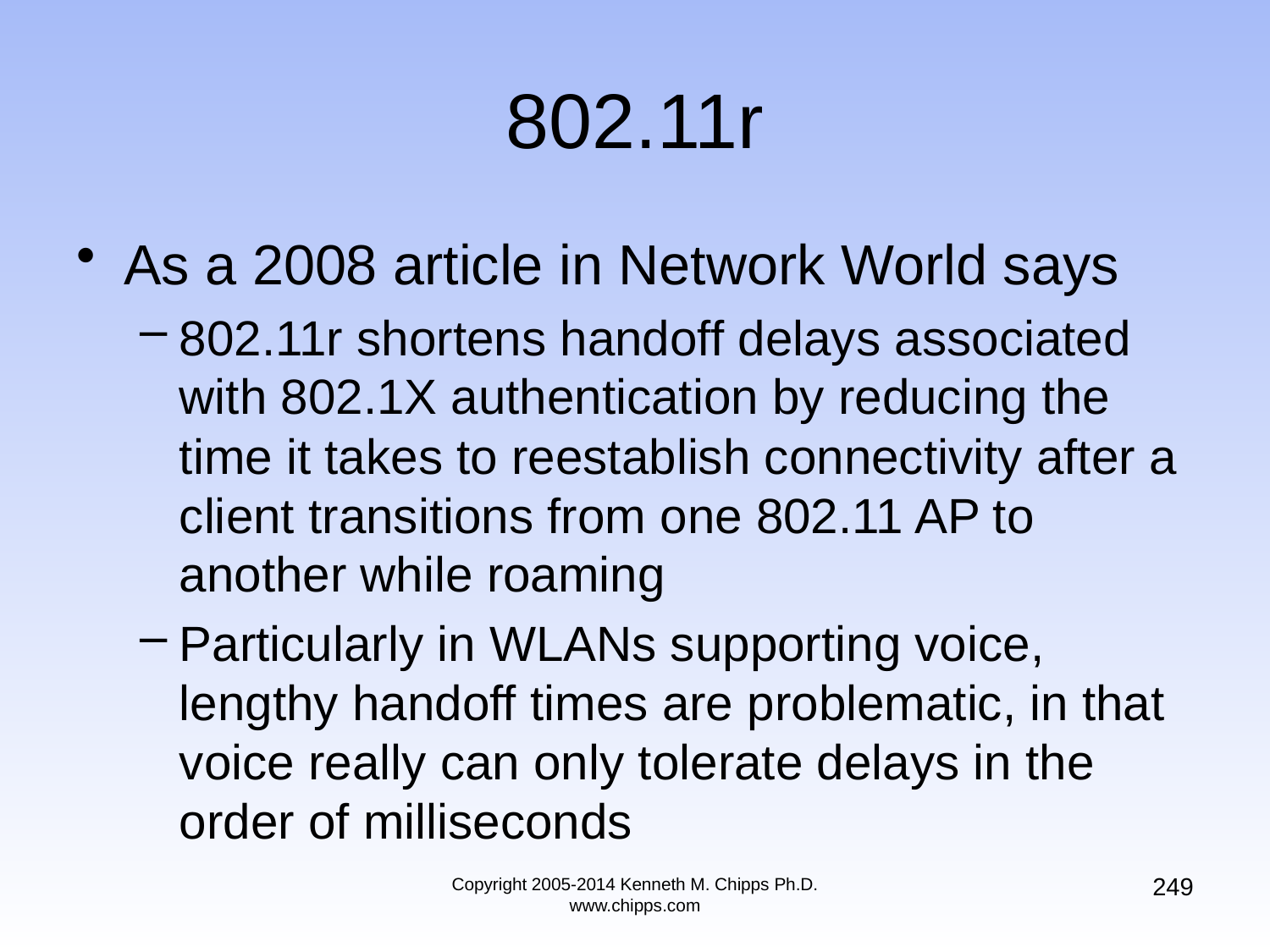

# 802.11r
As a 2008 article in Network World says
802.11r shortens handoff delays associated with 802.1X authentication by reducing the time it takes to reestablish connectivity after a client transitions from one 802.11 AP to another while roaming
Particularly in WLANs supporting voice, lengthy handoff times are problematic, in that voice really can only tolerate delays in the order of milliseconds
249
Copyright 2005-2014 Kenneth M. Chipps Ph.D. www.chipps.com